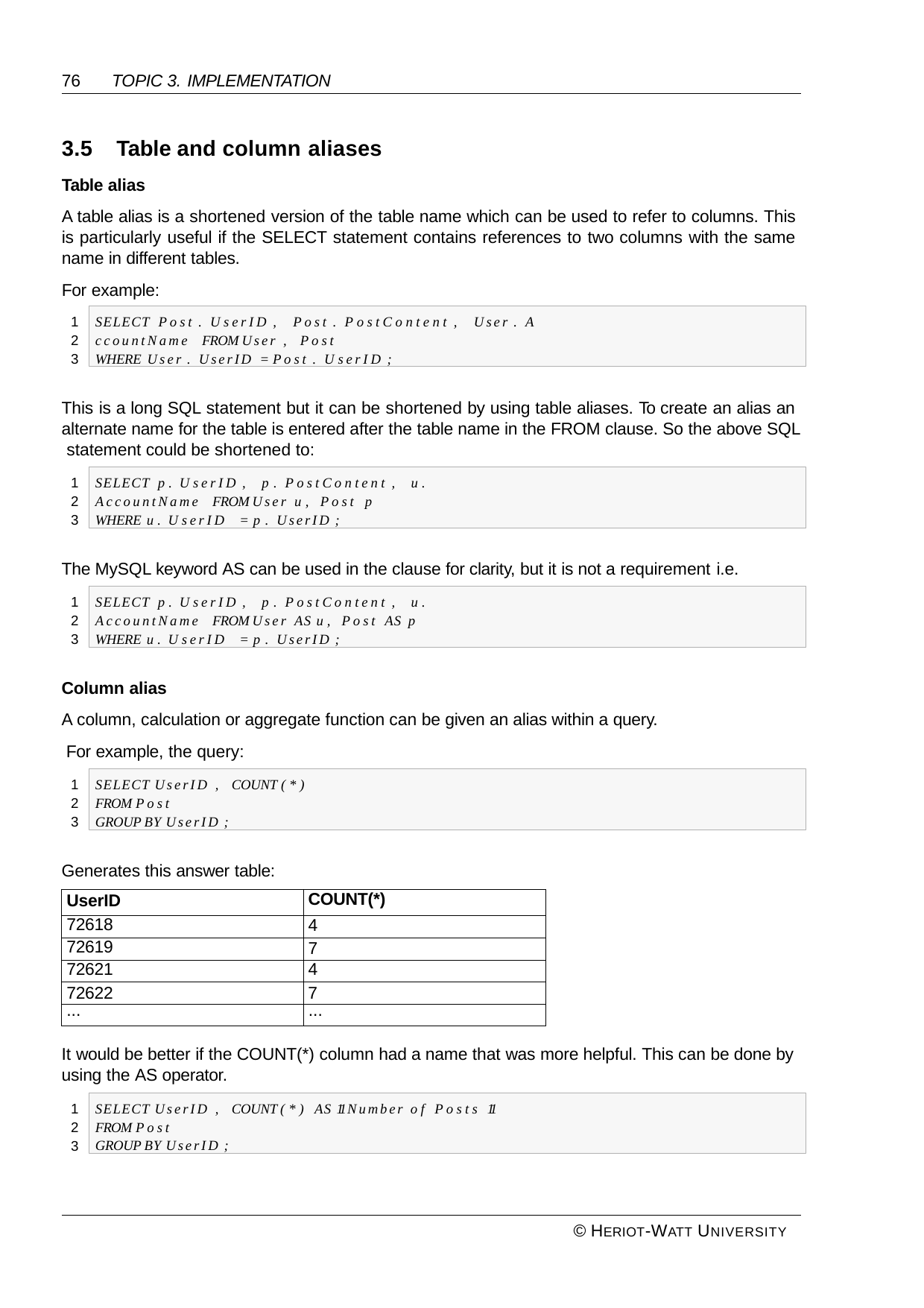

76	TOPIC 3. IMPLEMENTATION

3.5	Table and column aliases
Table alias
A table alias is a shortened version of the table name which can be used to refer to columns. This  is particularly useful if the SELECT statement contains references to two columns with the same  name in different tables.
For example:

SELECT Post . U serID , Post . P ostContent , User . A ccountName  FROM User , Post
WHERE User . UserID = Post . U serID ;
1
2
3
This is a long SQL statement but it can be shortened by using table aliases. To create an alias an  alternate name for the table is entered after the table name in the FROM clause. So the above SQL  statement could be shortened to:
SELECT p. U serID , p . PostContent , u. AccountName  FROM User u, Post p
WHERE u. U serID = p . UserID ;
1
2
3
The MySQL keyword AS can be used in the clause for clarity, but it is not a requirement i.e.
SELECT p. U serID , p . PostContent , u. AccountName  FROM User AS u, Post AS p
WHERE u. U serID = p . UserID ;
1
2
3
Column alias
A column, calculation or aggregate function can be given an alias within a query.  For example, the query:
SELECT UserID , COUNT (*)
FROM Post
GROUP BY UserID ;
1
2
3
Generates this answer table:
| UserID | COUNT(\*) |
| --- | --- |
| 72618 | 4 |
| 72619 | 7 |
| 72621 | 4 |
| 72622 | 7 |
| ... | ... |
It would be better if the COUNT(*) column had a name that was more helpful. This can be done by  using the AS operator.
SELECT UserID , COUNT (*) AS 11 N umber of Posts 11  FROM Post
GROUP BY UserID ;
1
2
3

© HERIOT-WATT UNIVERSITY